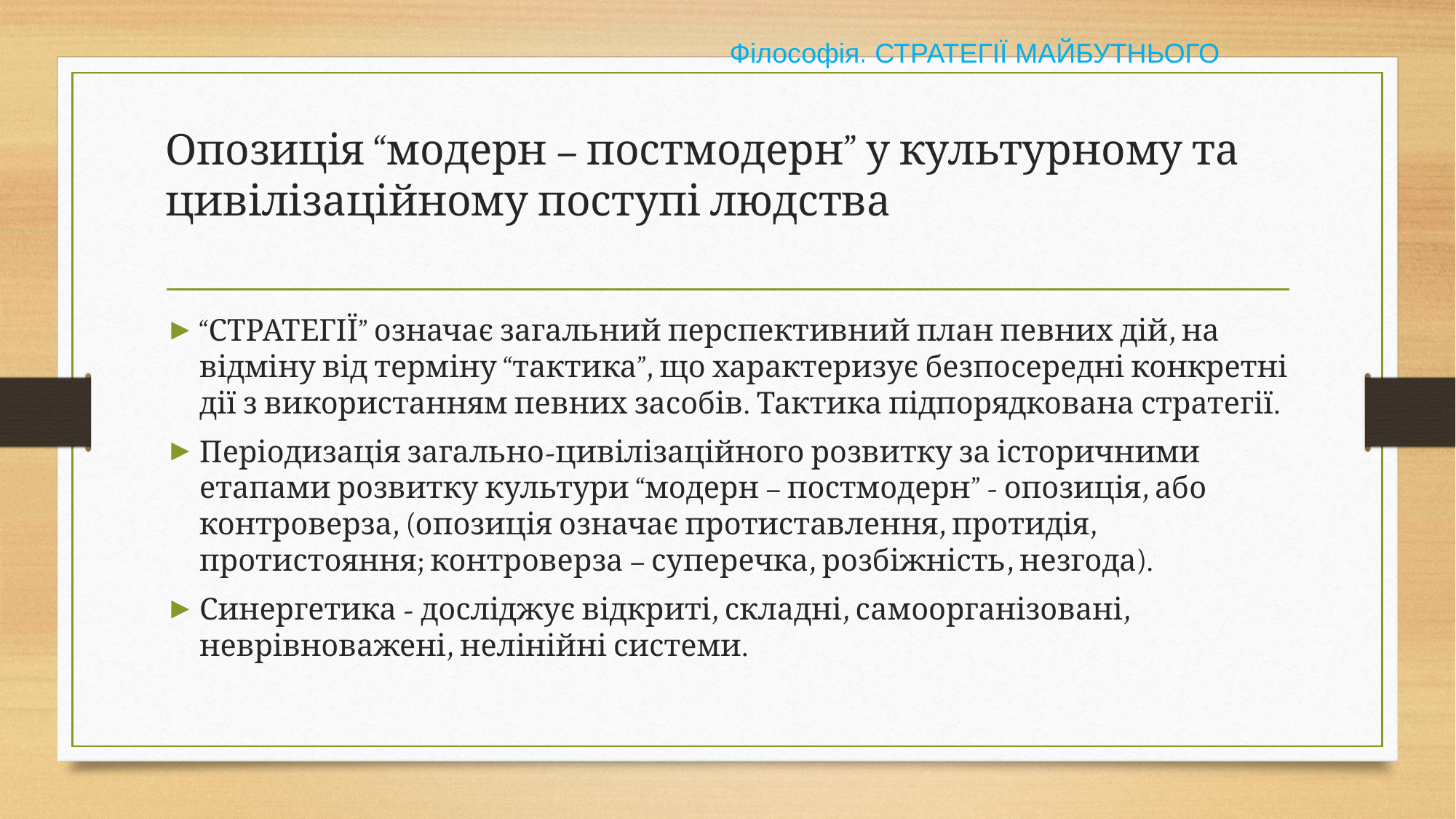

Філософія. СТРАТЕГІЇ МАЙБУТНЬОГО
# Опозиція “модерн – постмодерн” у культурному та цивілізаційному поступі людства
“СТРАТЕГІЇ” означає загальний перспективний план певних дій, на відміну від терміну “тактика”, що характеризує безпосередні конкретні дії з використанням певних засобів. Тактика підпорядкована стратегії.
Періодизація загально-цивілізаційного розвитку за історичними етапами розвитку культури “модерн – постмодерн” - опозиція, або контроверза, (опозиція означає протиставлення, протидія, протистояння; контроверза – суперечка, розбіжність, незгода).
Синергетика - досліджує відкриті, складні, самоорганізовані, неврівноважені, нелінійні системи.